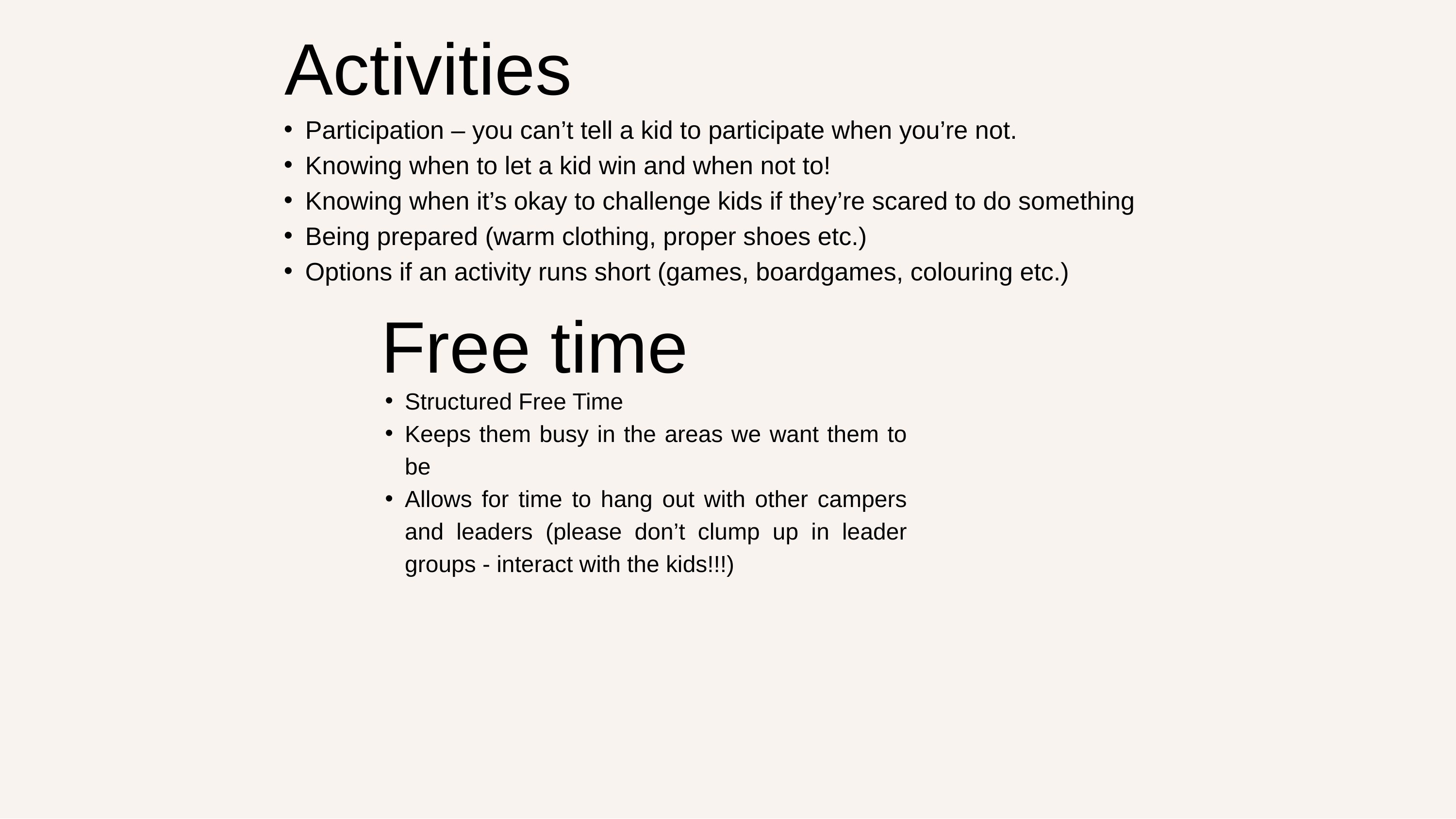

Activities
Participation – you can’t tell a kid to participate when you’re not.
Knowing when to let a kid win and when not to!
Knowing when it’s okay to challenge kids if they’re scared to do something
Being prepared (warm clothing, proper shoes etc.)
Options if an activity runs short (games, boardgames, colouring etc.)

Free time

Structured Free Time
Keeps them busy in the areas we want them to be
Allows for time to hang out with other campers and leaders (please don’t clump up in leader groups - interact with the kids!!!)